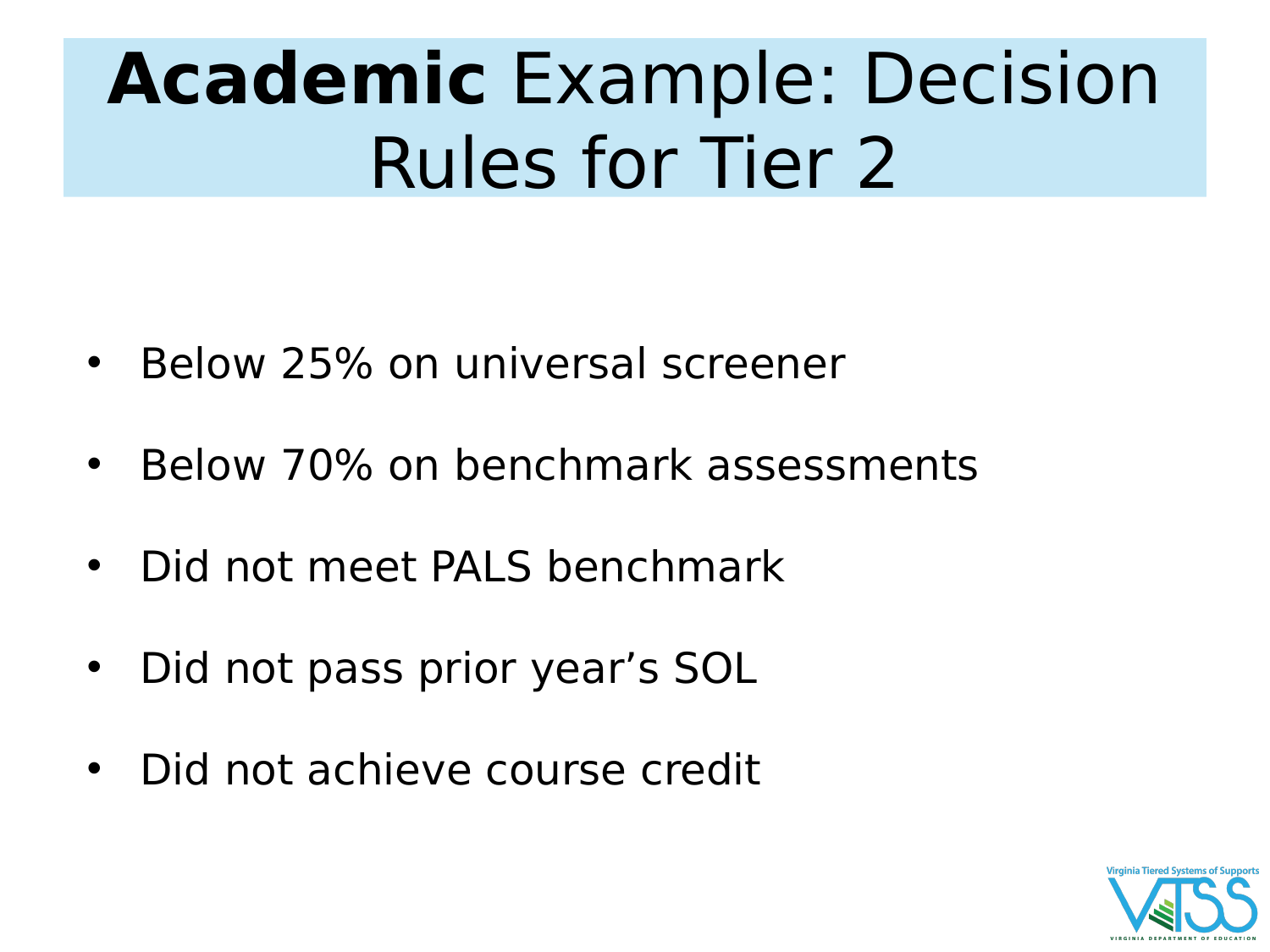

# Academic Example: Decision Rules for Tier 2
Below 25% on universal screener
Below 70% on benchmark assessments
Did not meet PALS benchmark
Did not pass prior year’s SOL
Did not achieve course credit